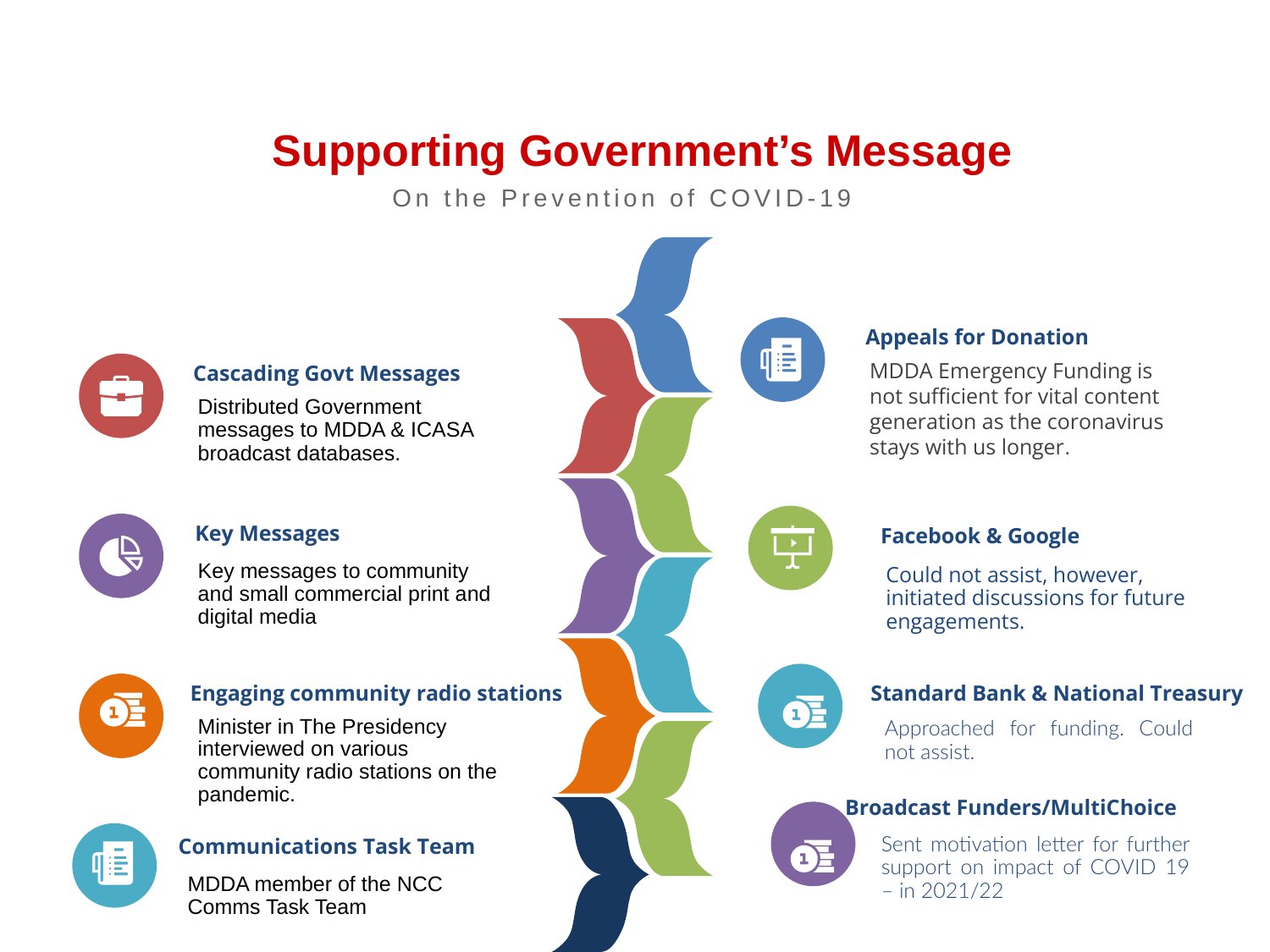

Supporting Government’s Message
On the Prevention of COVID-19

Appeals for Donation

MDDA Emergency Funding is not sufficient for vital content generation as the coronavirus stays with us longer.
Cascading Govt Messages

Distributed Government messages to MDDA & ICASA broadcast databases.

Key Messages
Facebook & Google

Key messages to community and small commercial print and digital media

Could not assist, however, initiated discussions for future engagements.

Engaging community radio stations
Standard Bank & National Treasury

Minister in The Presidency interviewed on various community radio stations on the pandemic.
Approached for funding. Could not assist.

Broadcast Funders/MultiChoice

Sent motivation letter for further support on impact of COVID 19 – in 2021/22
Communications Task Team

MDDA member of the NCC Comms Task Team